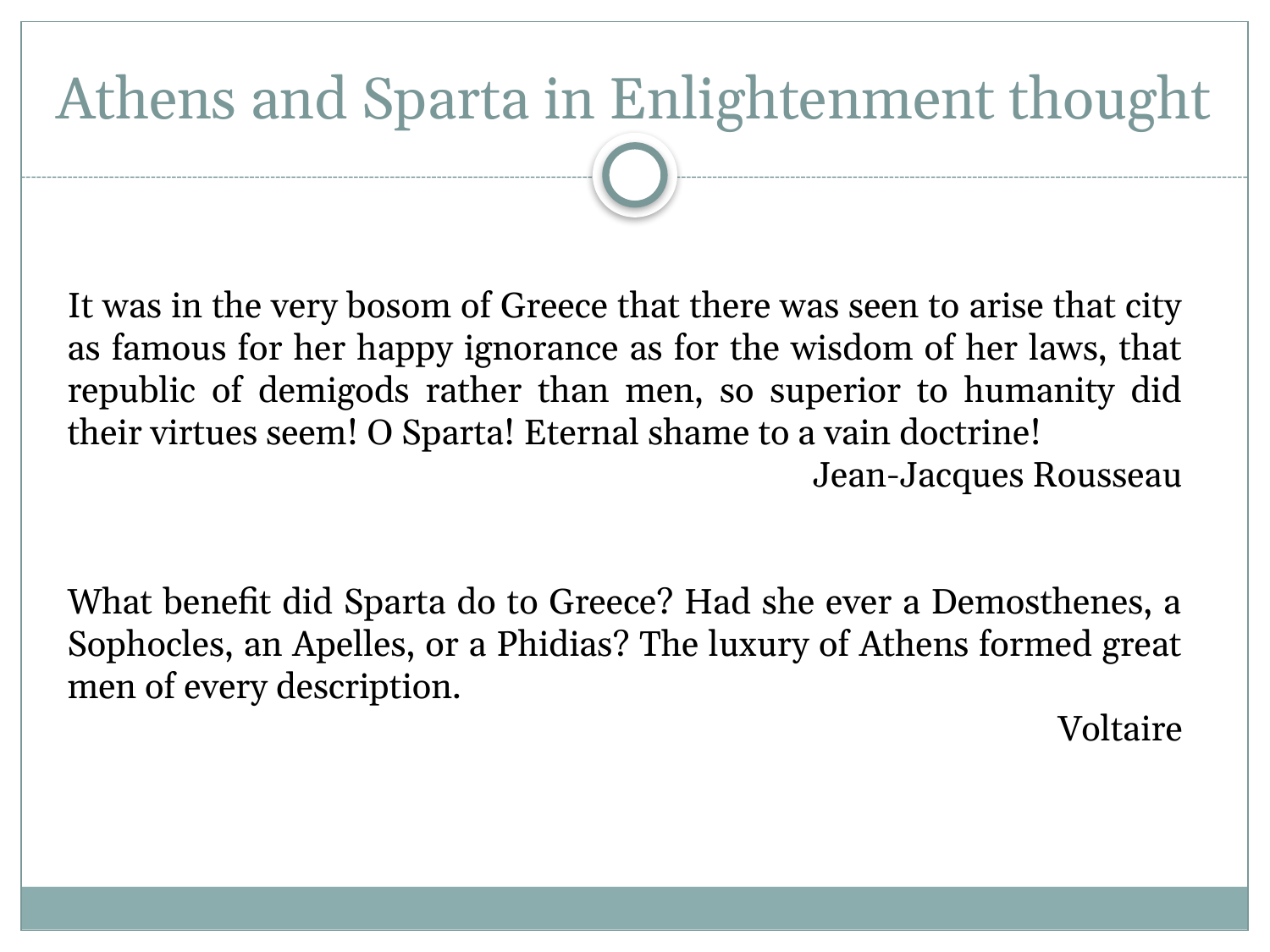

# Athens and Sparta in Enlightenment thought
It was in the very bosom of Greece that there was seen to arise that city as famous for her happy ignorance as for the wisdom of her laws, that republic of demigods rather than men, so superior to humanity did their virtues seem! O Sparta! Eternal shame to a vain doctrine!
Jean-Jacques Rousseau

What benefit did Sparta do to Greece? Had she ever a Demosthenes, a Sophocles, an Apelles, or a Phidias? The luxury of Athens formed great men of every description.
Voltaire